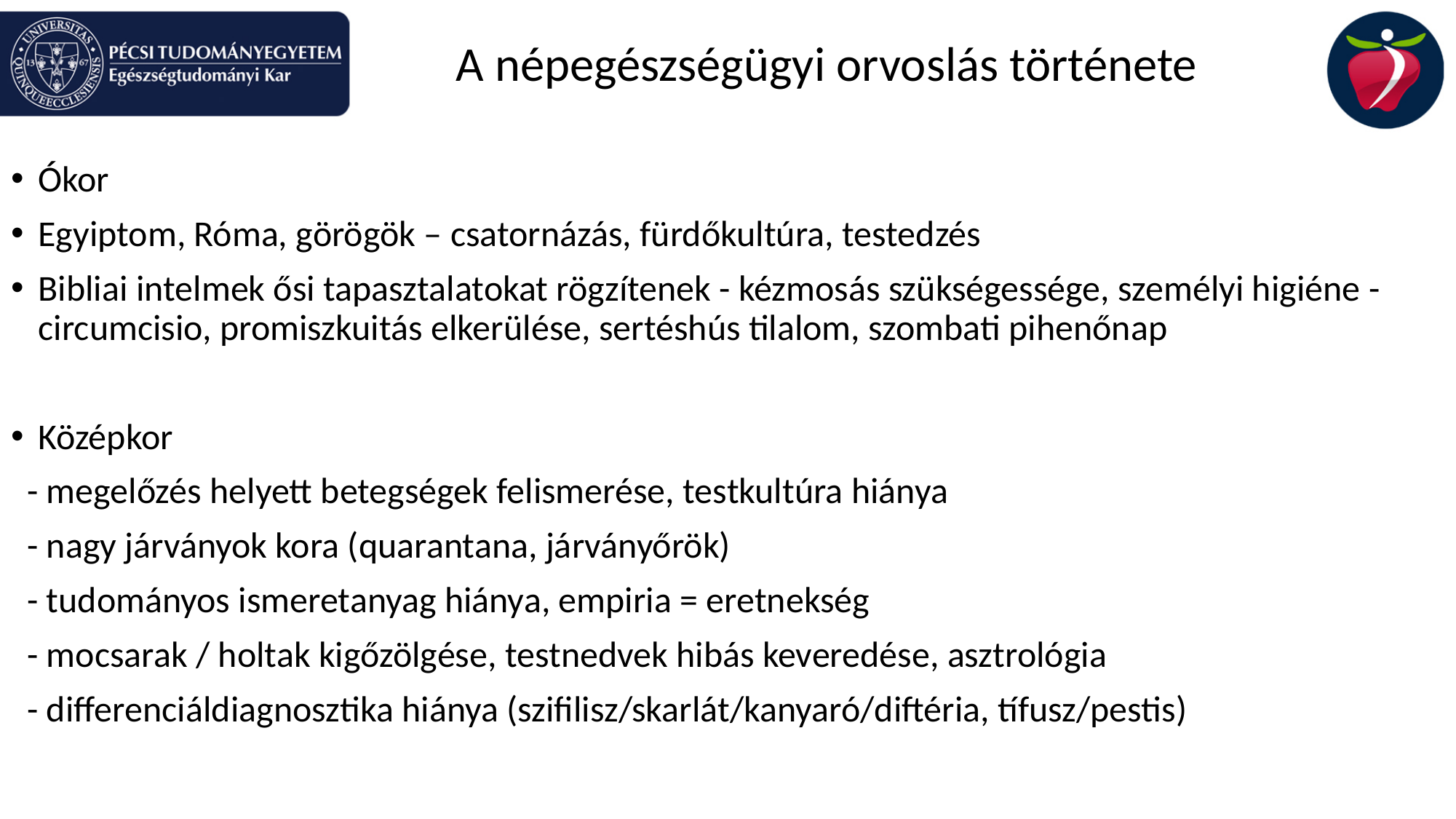

# A népegészségügyi orvoslás története
Ókor
Egyiptom, Róma, görögök – csatornázás, fürdőkultúra, testedzés
Bibliai intelmek ősi tapasztalatokat rögzítenek - kézmosás szükségessége, személyi higiéne - circumcisio, promiszkuitás elkerülése, sertéshús tilalom, szombati pihenőnap

Középkor
  - megelőzés helyett betegségek felismerése, testkultúra hiánya
  - nagy járványok kora (quarantana, járványőrök)
  - tudományos ismeretanyag hiánya, empiria = eretnekség
  - mocsarak / holtak kigőzölgése, testnedvek hibás keveredése, asztrológia
  - differenciáldiagnosztika hiánya (szifilisz/skarlát/kanyaró/diftéria, tífusz/pestis)